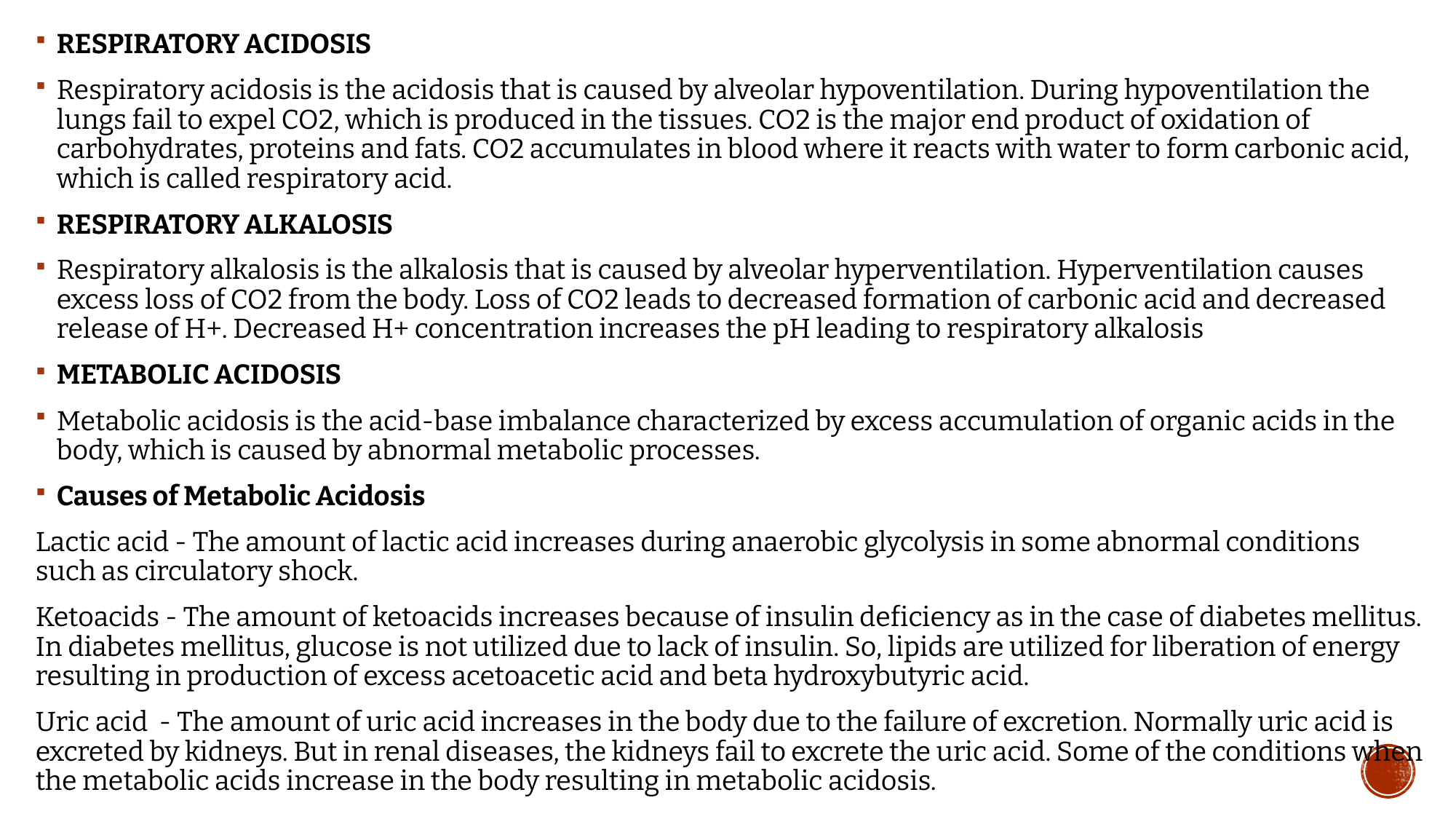

RESPIRATORY ACIDOSIS
Respiratory acidosis is the acidosis that is caused by alveolar hypoventilation. During hypoventilation the lungs fail to expel CO2, which is produced in the tissues. CO2 is the major end product of oxidation of carbohydrates, proteins and fats. CO2 accumulates in blood where it reacts with water to form carbonic acid, which is called respiratory acid.
RESPIRATORY ALKALOSIS
Respiratory alkalosis is the alkalosis that is caused by alveolar hyperventilation. Hyperventilation causes excess loss of CO2 from the body. Loss of CO2 leads to decreased formation of carbonic acid and decreased release of H+. Decreased H+ concentration increases the pH leading to respiratory alkalosis
METABOLIC ACIDOSIS
Metabolic acidosis is the acid-base imbalance characterized by excess accumulation of organic acids in the body, which is caused by abnormal metabolic processes.
Causes of Metabolic Acidosis
Lactic acid - The amount of lactic acid increases during anaerobic glycolysis in some abnormal conditions such as circulatory shock.
Ketoacids - The amount of ketoacids increases because of insulin deficiency as in the case of diabetes mellitus. In diabetes mellitus, glucose is not utilized due to lack of insulin. So, lipids are utilized for liberation of energy resulting in production of excess acetoacetic acid and beta hydroxybutyric acid.
Uric acid  - The amount of uric acid increases in the body due to the failure of excretion. Normally uric acid is excreted by kidneys. But in renal diseases, the kidneys fail to excrete the uric acid. Some of the conditions when the metabolic acids increase in the body resulting in metabolic acidosis.